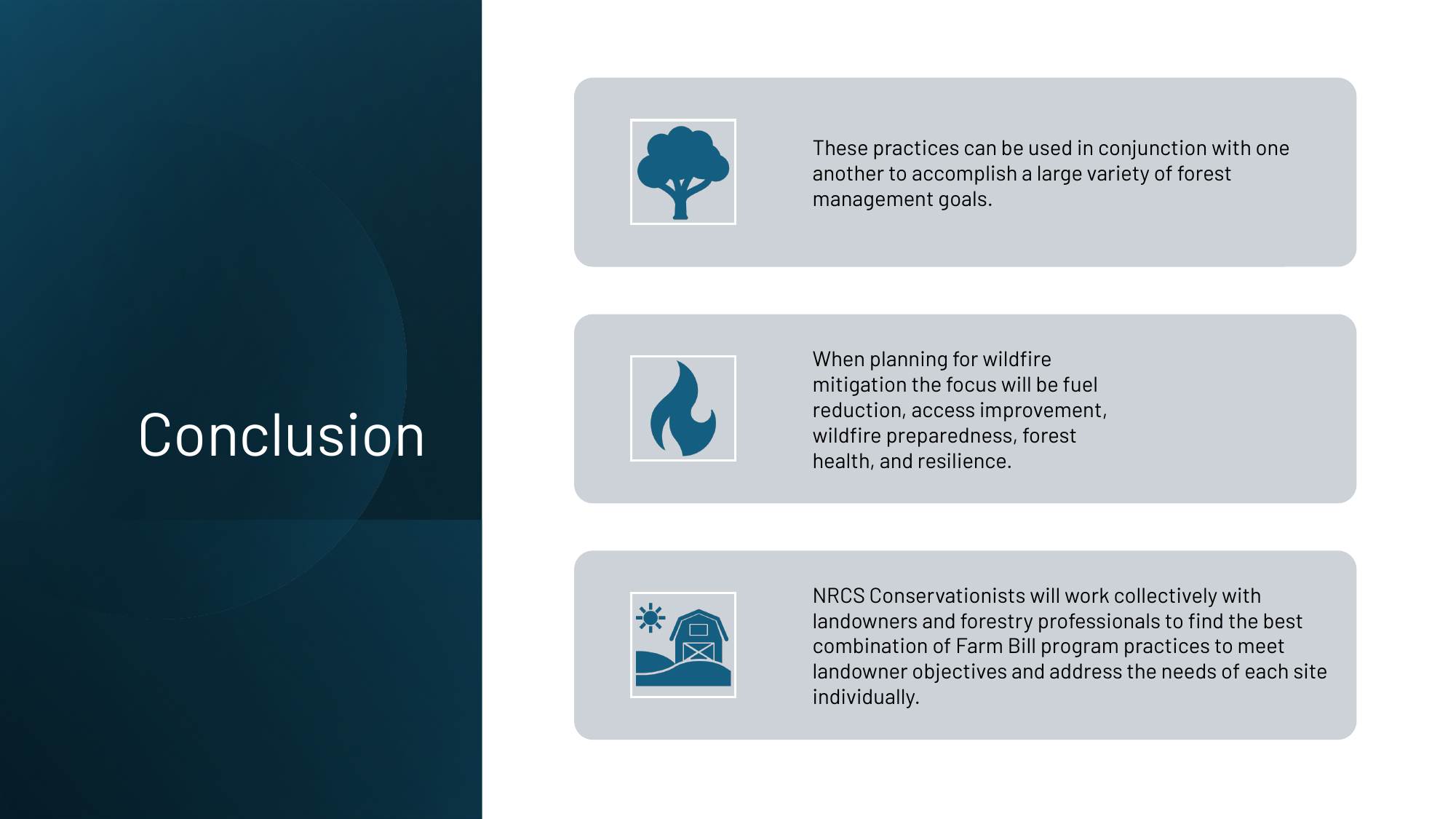

# Conclusion
These practices can be used in conjunction with one another to accomplish a large variety of forest management goals.
When planning for wildfire mitigation the focus will be fuel reduction, access improvement, wildfire preparedness, forest health, and resilience.

NRCS Conservationists will work collectively with landowners and forestry professionals to find the best combination of Farm Bill program practices to meet landowner objectives and address the needs of each site individually.